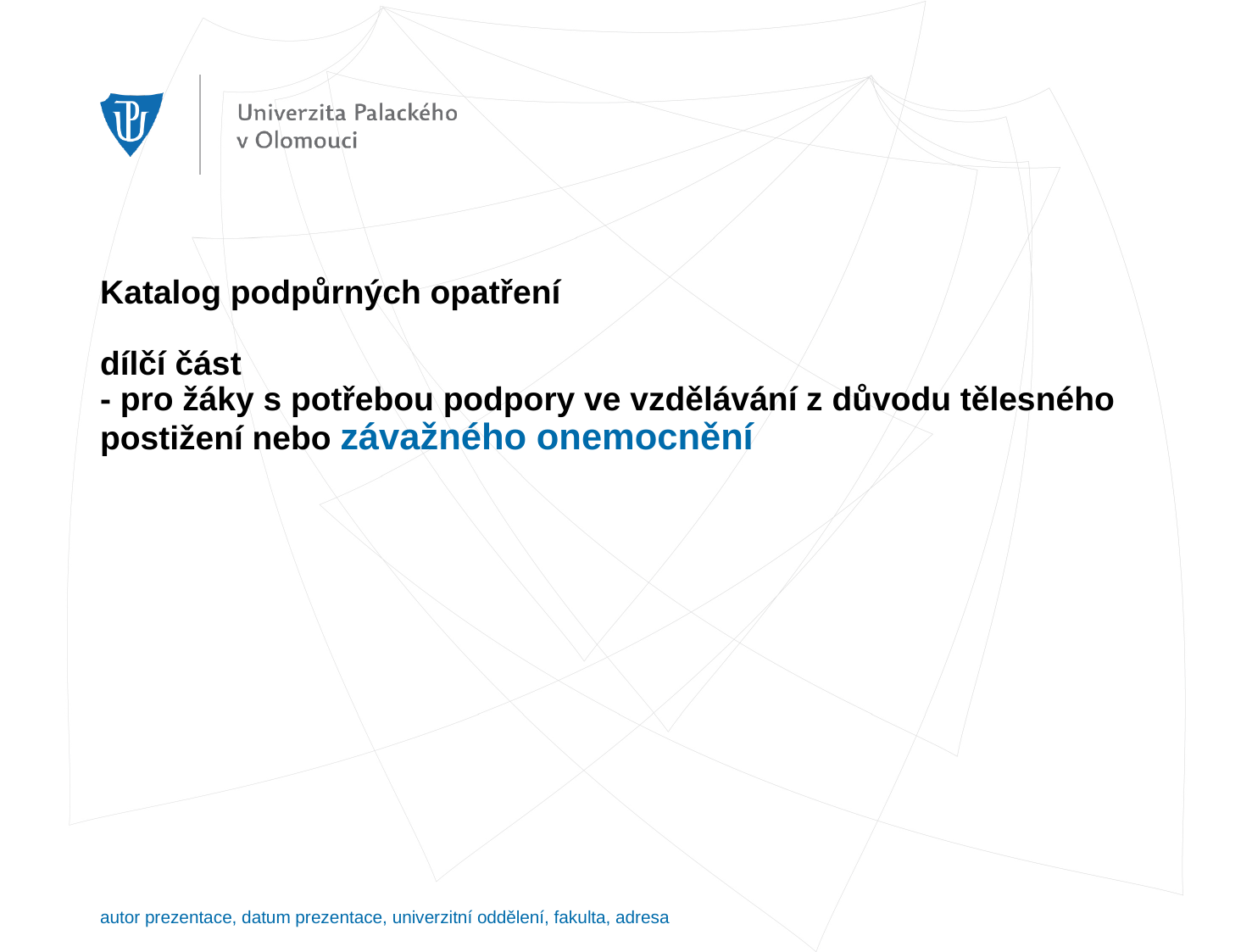

# Katalog podpůrných opatření dílčí část - pro žáky s potřebou podpory ve vzdělávání z důvodu tělesného postižení nebo závažného onemocnění

autor prezentace, datum prezentace, univerzitní oddělení, fakulta, adresa